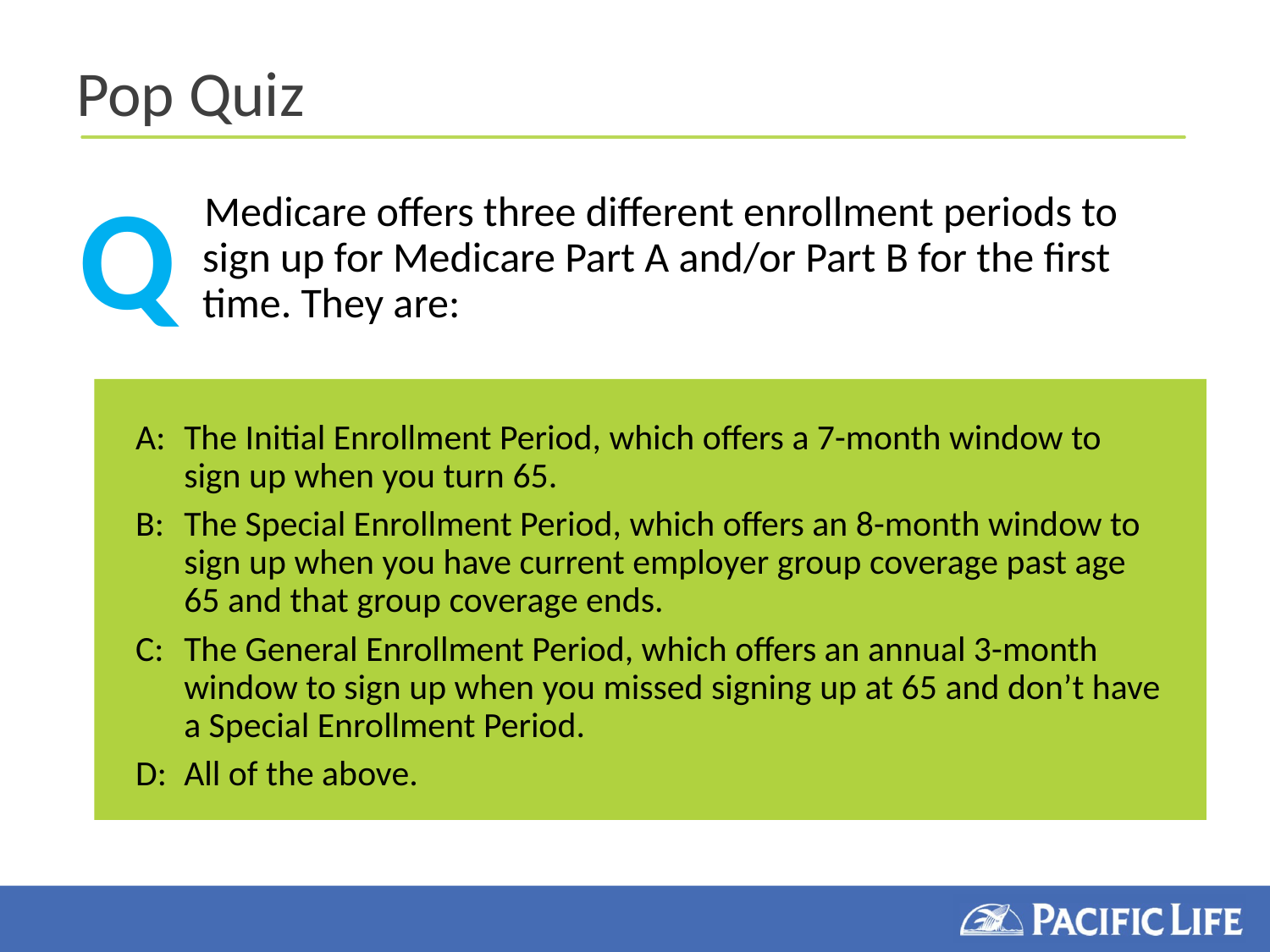

# Pop Quiz
Q
      Medicare offers three different enrollment periods to sign up for Medicare Part A and/or Part B for the first time. They are:

A:	The Initial Enrollment Period, which offers a 7-month window to sign up when you turn 65.
B:	The Special Enrollment Period, which offers an 8-month window to sign up when you have current employer group coverage past age 65 and that group coverage ends.
C:	The General Enrollment Period, which offers an annual 3-month window to sign up when you missed signing up at 65 and don’t have a Special Enrollment Period.
D:	All of the above.